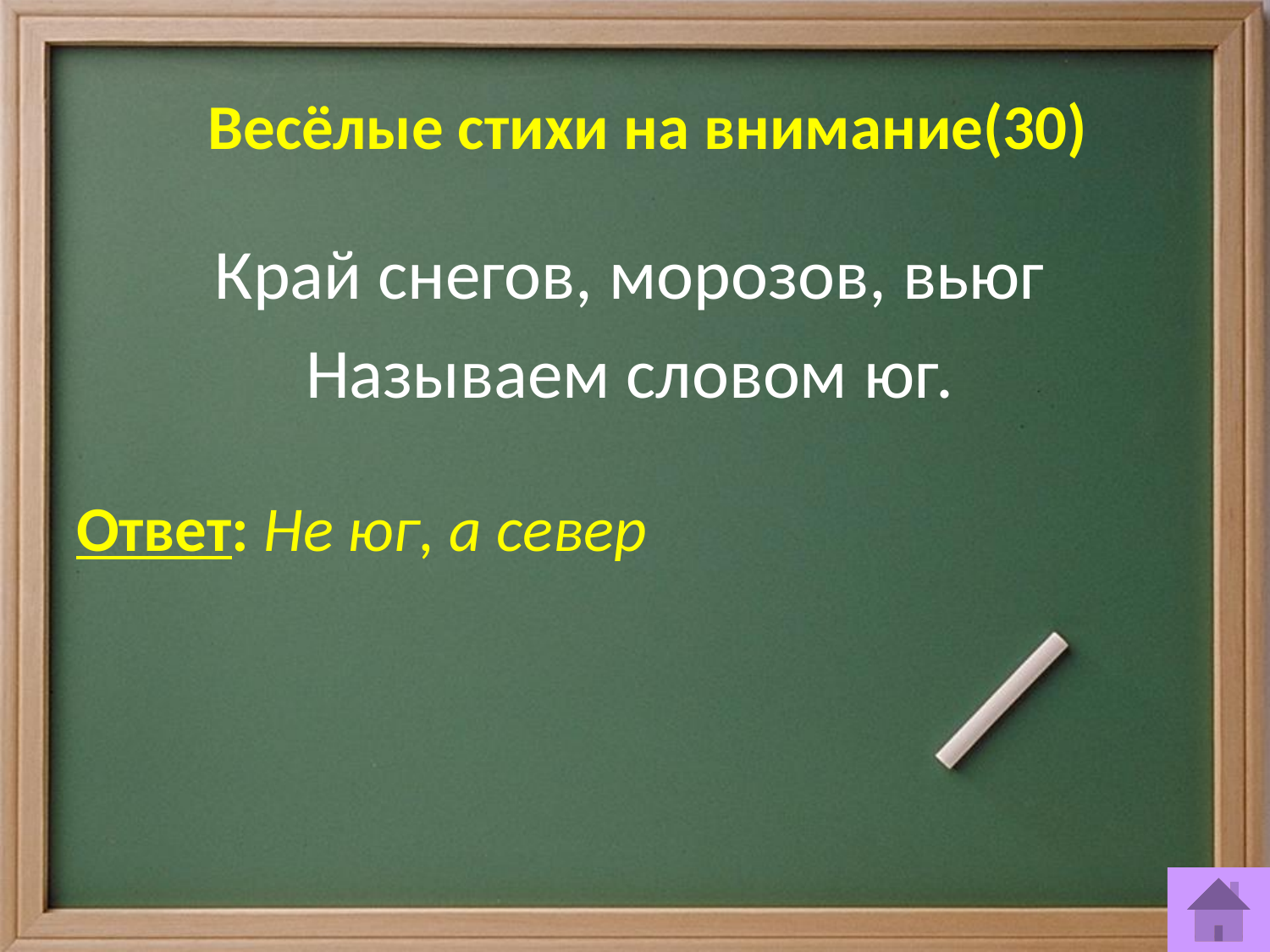

# Весёлые стихи на внимание(30)
Край снегов, морозов, вьюг
Называем словом юг.

Ответ: Не юг, а север